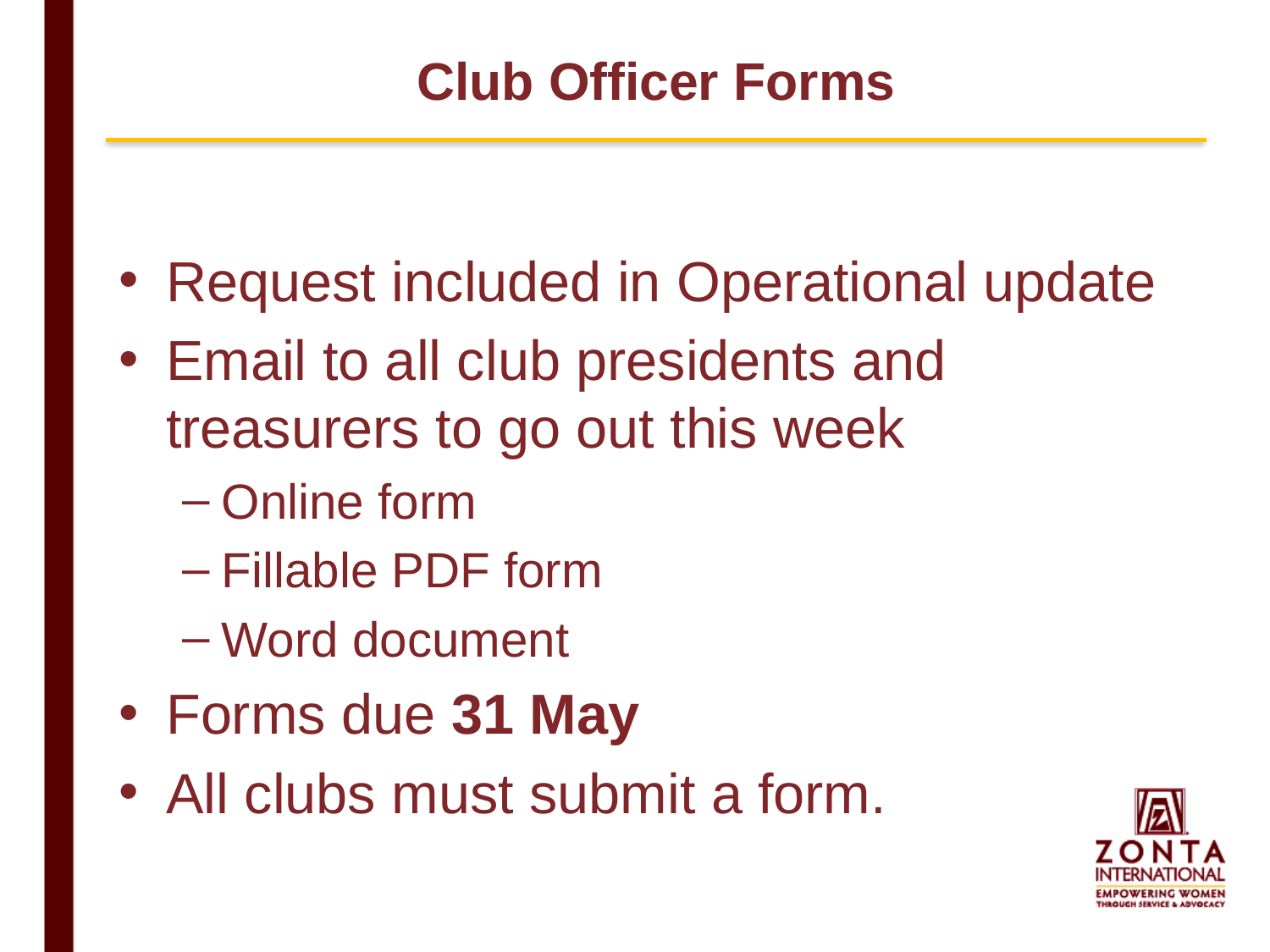

# Club Officer Forms

Request included in Operational update
Email to all club presidents and treasurers to go out this week
Online form
Fillable PDF form
Word document
Forms due 31 May
All clubs must submit a form.